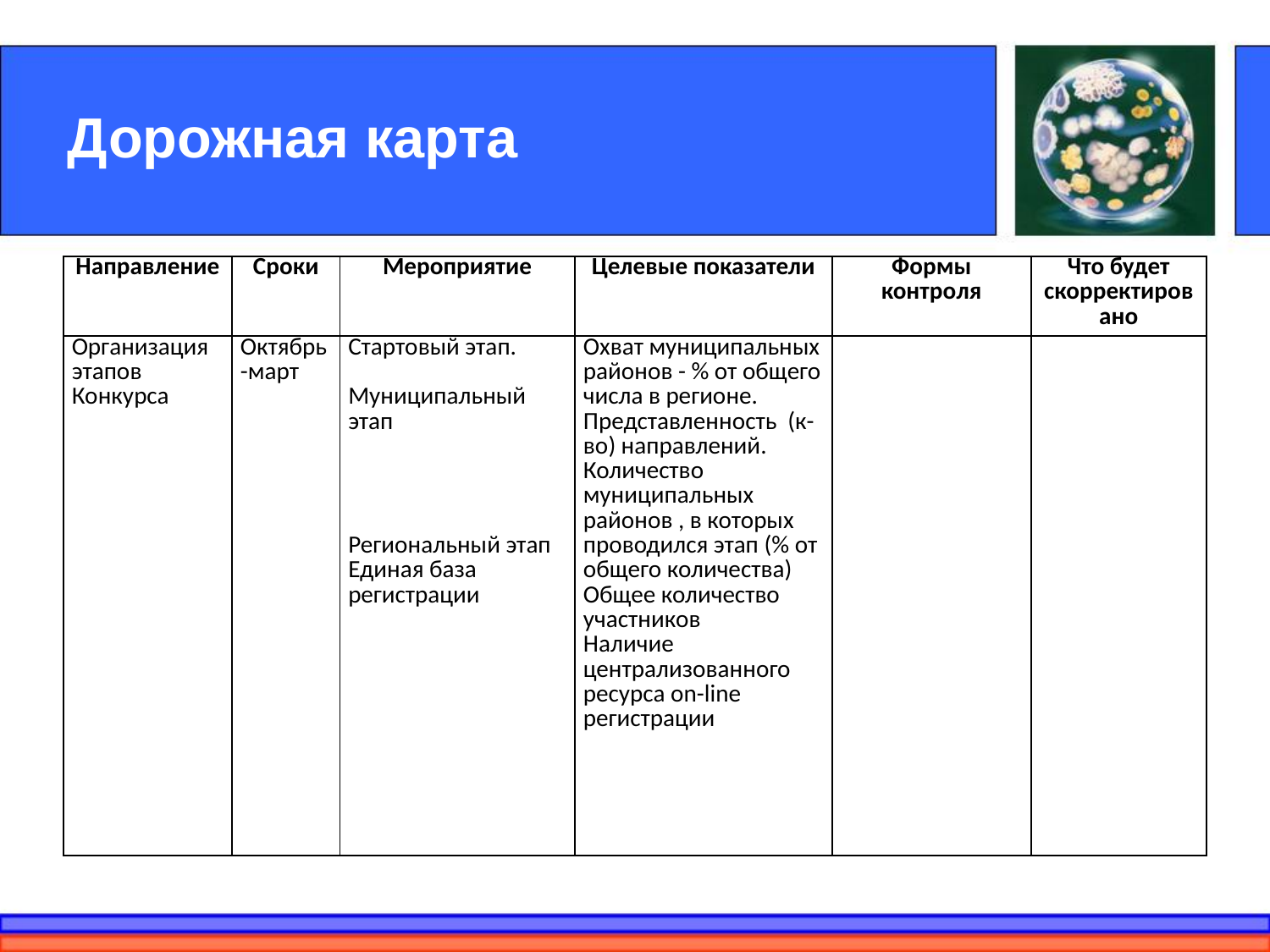

# Дорожная карта
| Направление | Сроки | Мероприятие | Целевые показатели | Формы контроля | Что будет скорректировано |
| --- | --- | --- | --- | --- | --- |
| Организация этапов Конкурса | Октябрь-март | Стартовый этап.   Муниципальный этап         Региональный этап Единая база регистрации | Охват муниципальных районов - % от общего числа в регионе. Представленность (к-во) направлений. Количество муниципальных районов , в которых проводился этап (% от общего количества) Общее количество участников Наличие централизованного ресурса on-line регистрации |  |  |